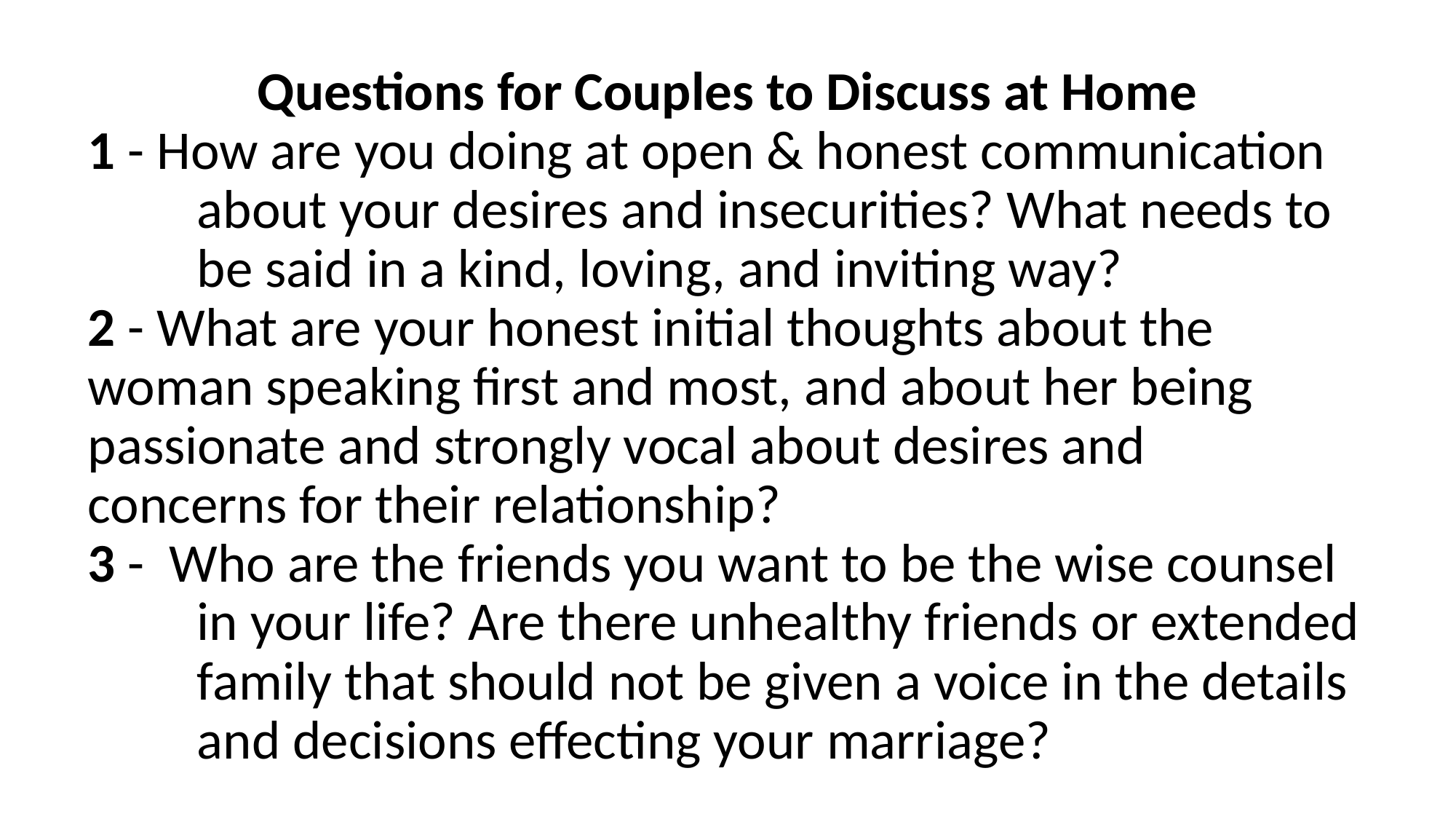

Questions for Couples to Discuss at Home
1 - How are you doing at open & honest communication 	about your desires and insecurities? What needs to 	be said in a kind, loving, and inviting way?
2 - What are your honest initial thoughts about the 	woman speaking first and most, and about her being 	passionate and strongly vocal about desires and 	concerns for their relationship?
3 -  Who are the friends you want to be the wise counsel 	in your life? Are there unhealthy friends or extended 	family that should not be given a voice in the details 	and decisions effecting your marriage?